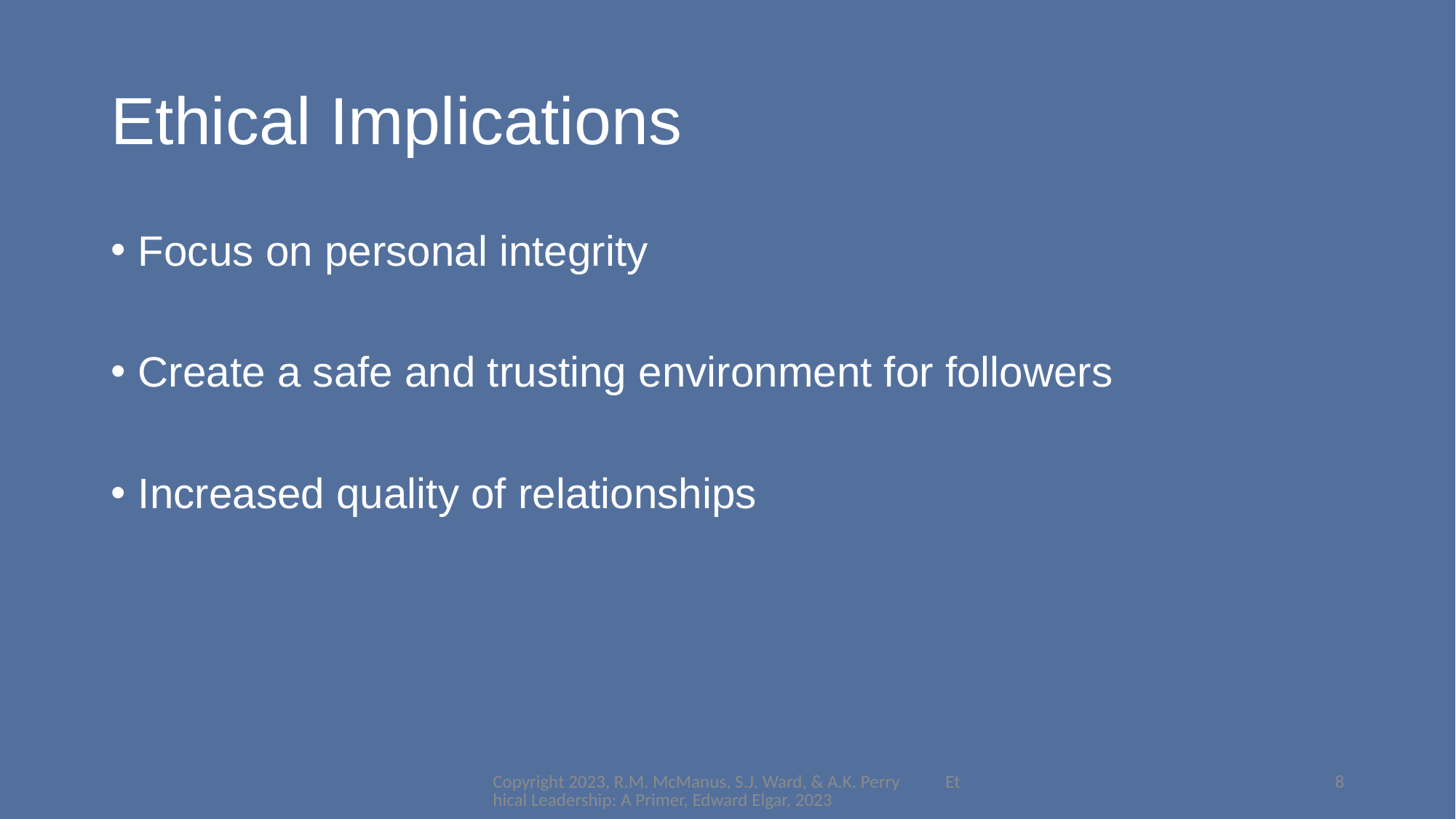

# Ethical Implications
Focus on personal integrity

Create a safe and trusting environment for followers

Increased quality of relationships

Copyright 2023, R.M. McManus, S.J. Ward, & A.K. Perry           Ethical Leadership: A Primer, Edward Elgar, 2023
8